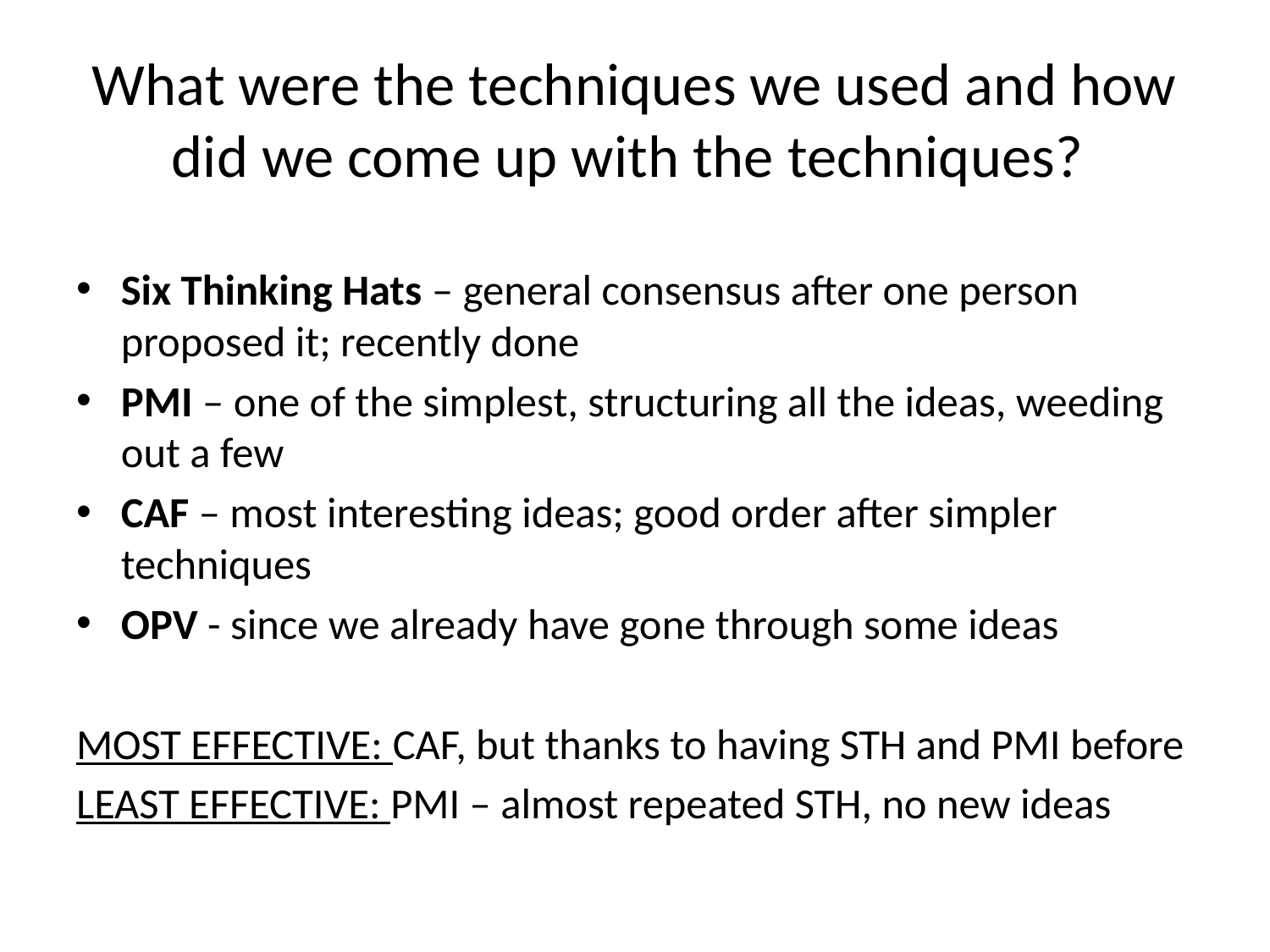

# What were the techniques we used and how did we come up with the techniques?
Six Thinking Hats – general consensus after one person proposed it; recently done
PMI – one of the simplest, structuring all the ideas, weeding out a few
CAF – most interesting ideas; good order after simpler techniques
OPV - since we already have gone through some ideas

MOST EFFECTIVE: CAF, but thanks to having STH and PMI before
LEAST EFFECTIVE: PMI – almost repeated STH, no new ideas